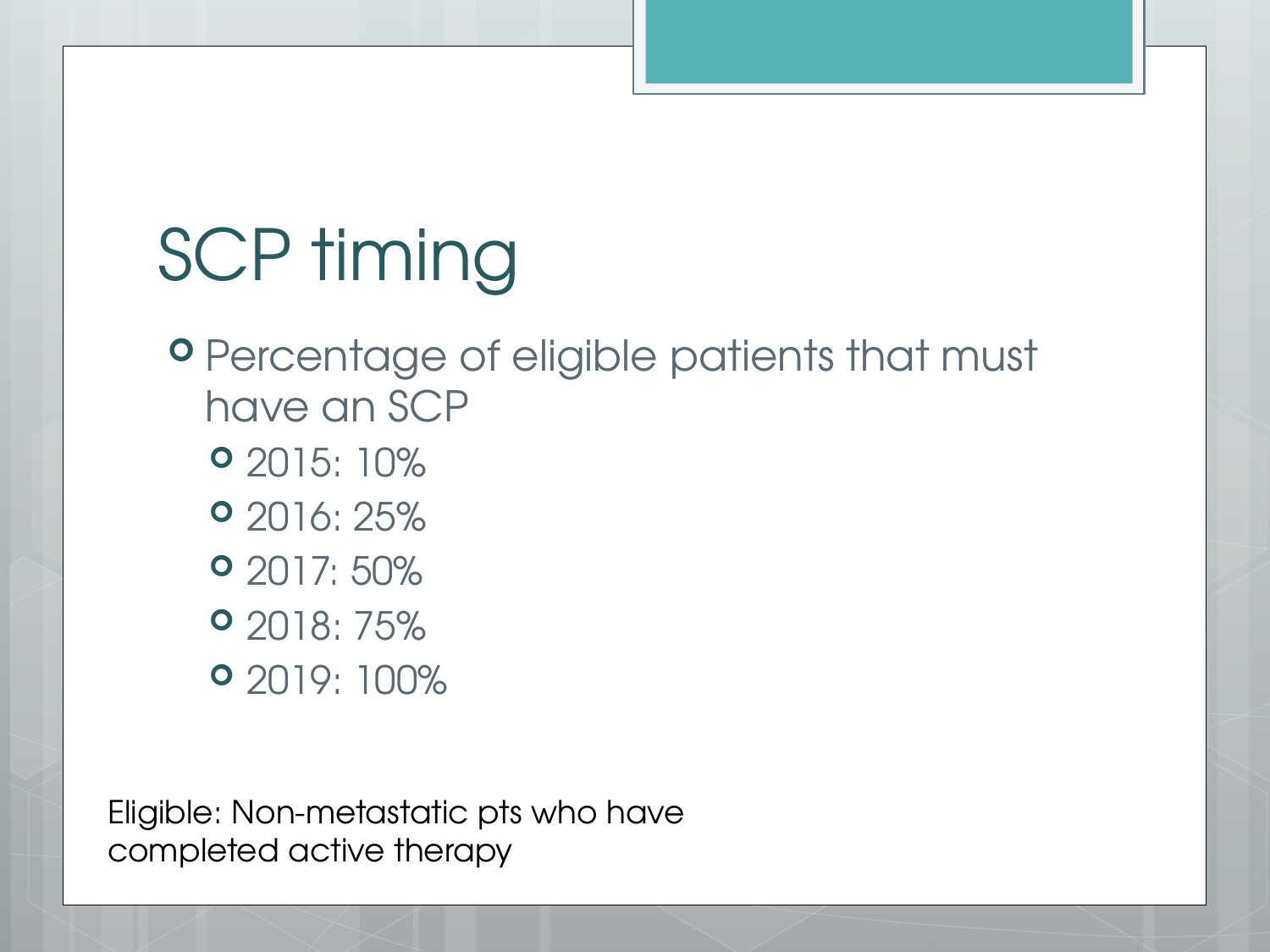

# SCP timing
Percentage of eligible patients that must have an SCP
2015: 10%
2016: 25%
2017: 50%
2018: 75%
2019: 100%
Eligible: Non-metastatic pts who have completed active therapy